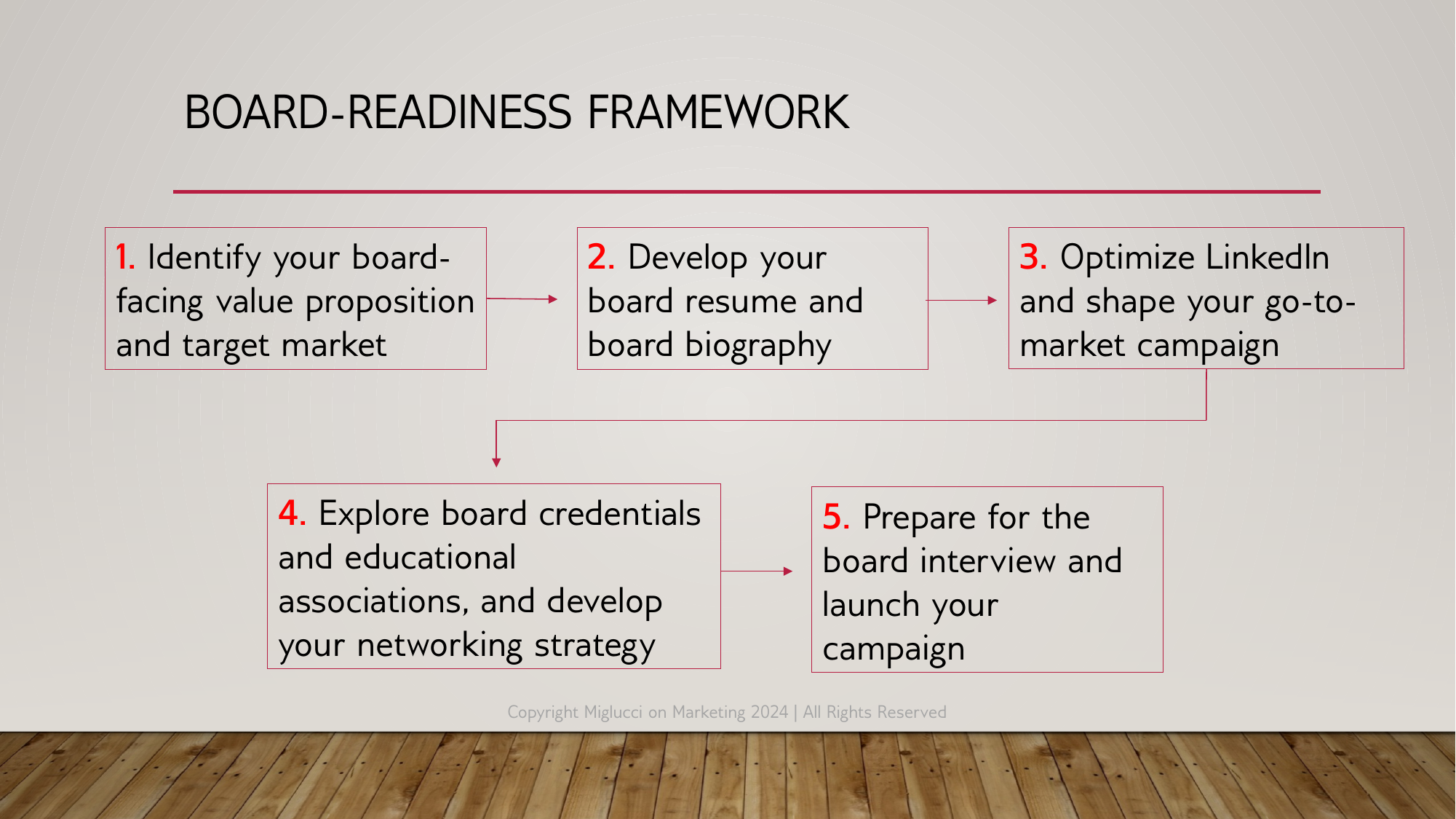

# Board-readiness framework
3. Optimize LinkedIn and shape your go-to-market campaign
2. Develop your board resume and board biography
1. Identify your board-facing value proposition and target market
4. Explore board credentials and educational associations, and develop your networking strategy
5. Prepare for the board interview and launch your campaign